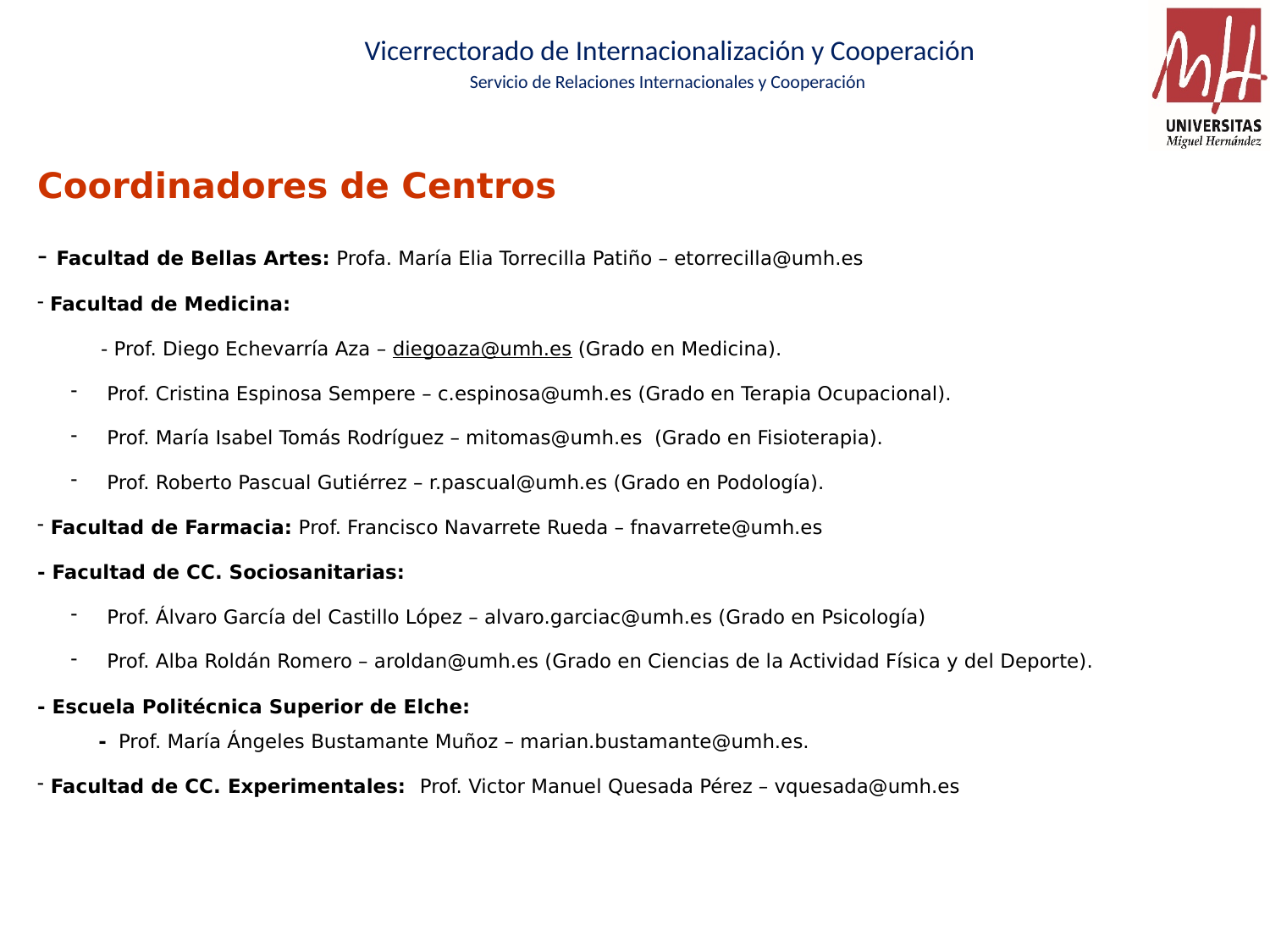

Coordinadores de Centros
- Facultad de Bellas Artes: Profa. María Elia Torrecilla Patiño – etorrecilla@umh.es
 Facultad de Medicina:
- Prof. Diego Echevarría Aza – diegoaza@umh.es (Grado en Medicina).
 Prof. Cristina Espinosa Sempere – c.espinosa@umh.es (Grado en Terapia Ocupacional).
 Prof. María Isabel Tomás Rodríguez – mitomas@umh.es  (Grado en Fisioterapia).
 Prof. Roberto Pascual Gutiérrez – r.pascual@umh.es (Grado en Podología).
 Facultad de Farmacia: Prof. Francisco Navarrete Rueda – fnavarrete@umh.es
- Facultad de CC. Sociosanitarias:
 Prof. Álvaro García del Castillo López – alvaro.garciac@umh.es (Grado en Psicología)
 Prof. Alba Roldán Romero – aroldan@umh.es (Grado en Ciencias de la Actividad Física y del Deporte).
- Escuela Politécnica Superior de Elche:
         -  Prof. María Ángeles Bustamante Muñoz – marian.bustamante@umh.es.
 Facultad de CC. Experimentales:  Prof. Victor Manuel Quesada Pérez – vquesada@umh.es